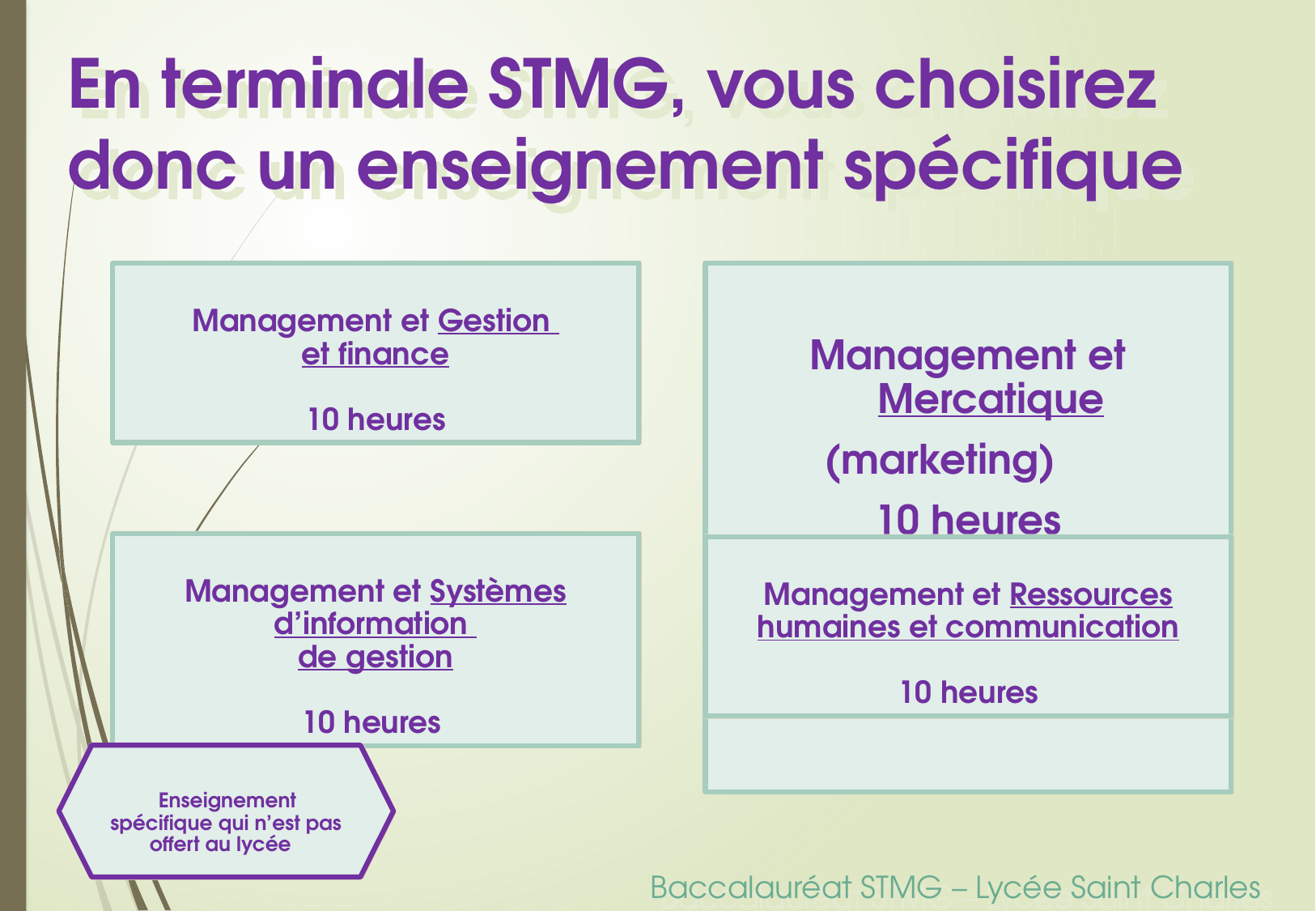

En terminale STMG, vous choisirez donc un enseignement spécifique

Management et Gestion
et finance

10 heures

Management et Mercatique
(marketing)
10 heures

Management et Systèmes d’information
de gestion

10 heures

Management et Ressources humaines et communication

10 heures

Enseignement spécifique qui n’est pas offert au lycée
Baccalauréat STMG – Lycée Saint Charles